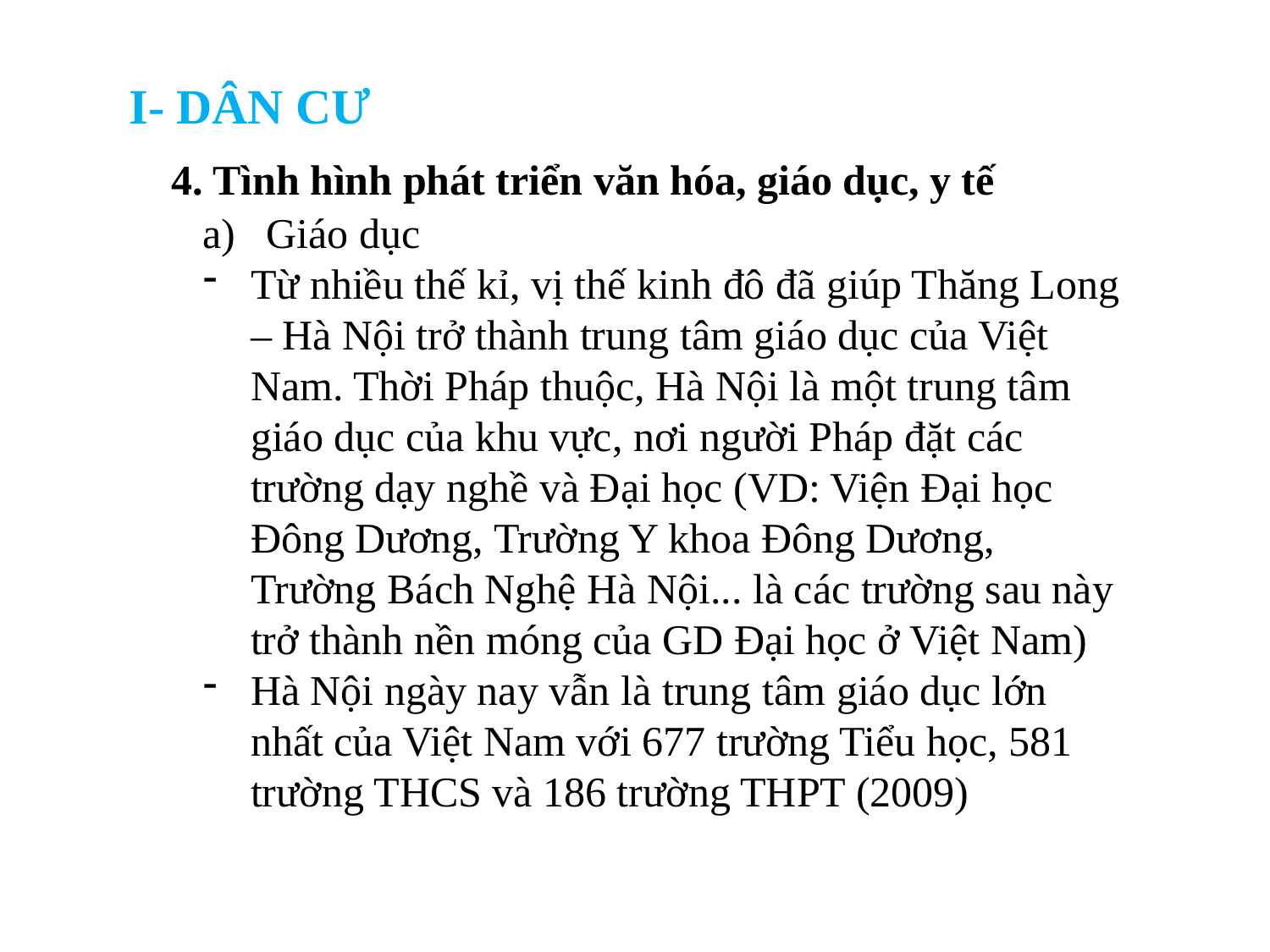

I- DÂN CƯ
4. Tình hình phát triển văn hóa, giáo dục, y tế
Giáo dục
Từ nhiều thế kỉ, vị thế kinh đô đã giúp Thăng Long – Hà Nội trở thành trung tâm giáo dục của Việt Nam. Thời Pháp thuộc, Hà Nội là một trung tâm giáo dục của khu vực, nơi người Pháp đặt các trường dạy nghề và Đại học (VD: Viện Đại học Đông Dương, Trường Y khoa Đông Dương, Trường Bách Nghệ Hà Nội... là các trường sau này trở thành nền móng của GD Đại học ở Việt Nam)
Hà Nội ngày nay vẫn là trung tâm giáo dục lớn nhất của Việt Nam với 677 trường Tiểu học, 581 trường THCS và 186 trường THPT (2009)